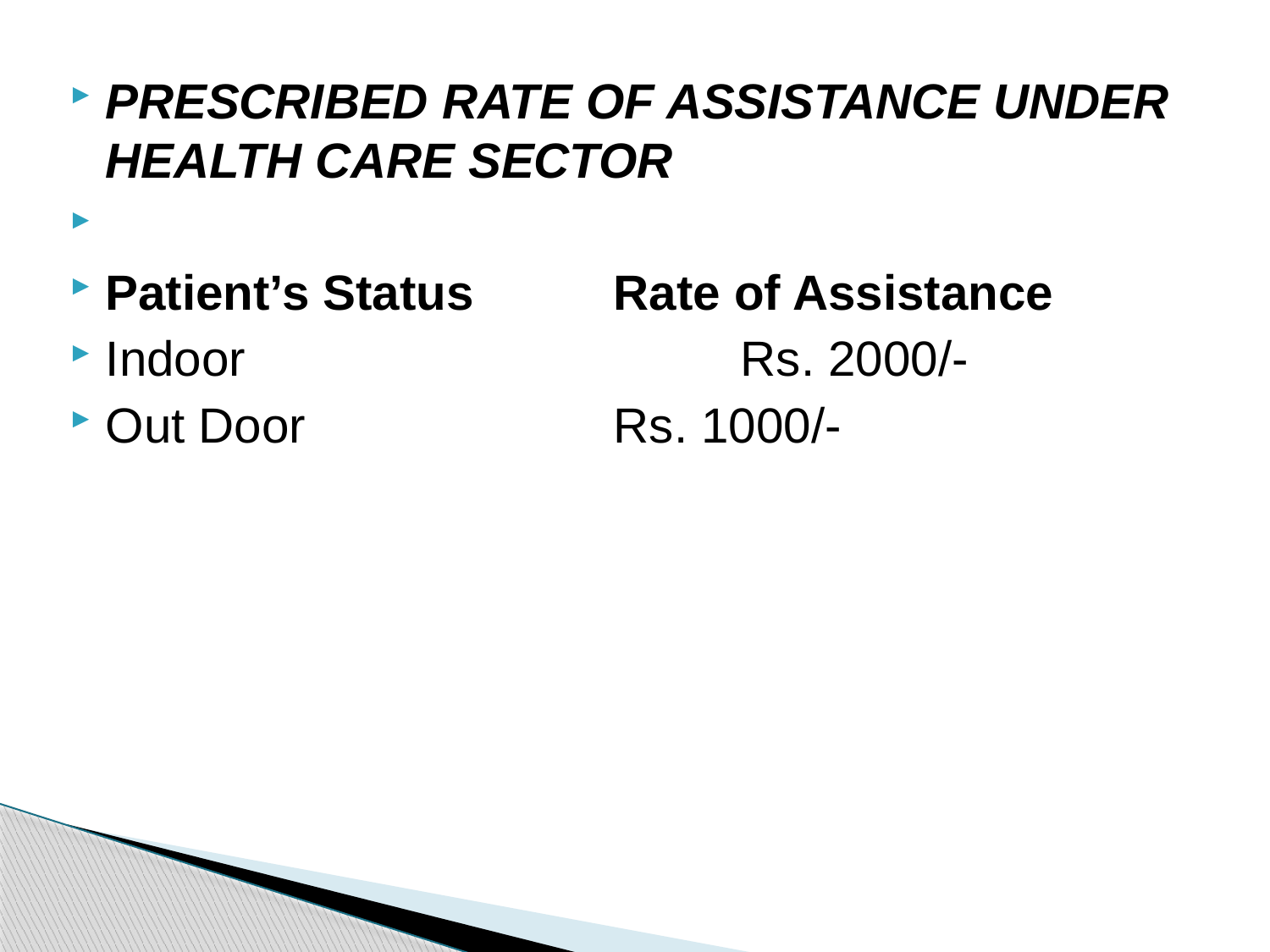

PRESCRIBED RATE OF ASSISTANCE UNDER HEALTH CARE SECTOR

Patient’s Status		Rate of Assistance
Indoor 				Rs. 2000/-
Out Door			Rs. 1000/-